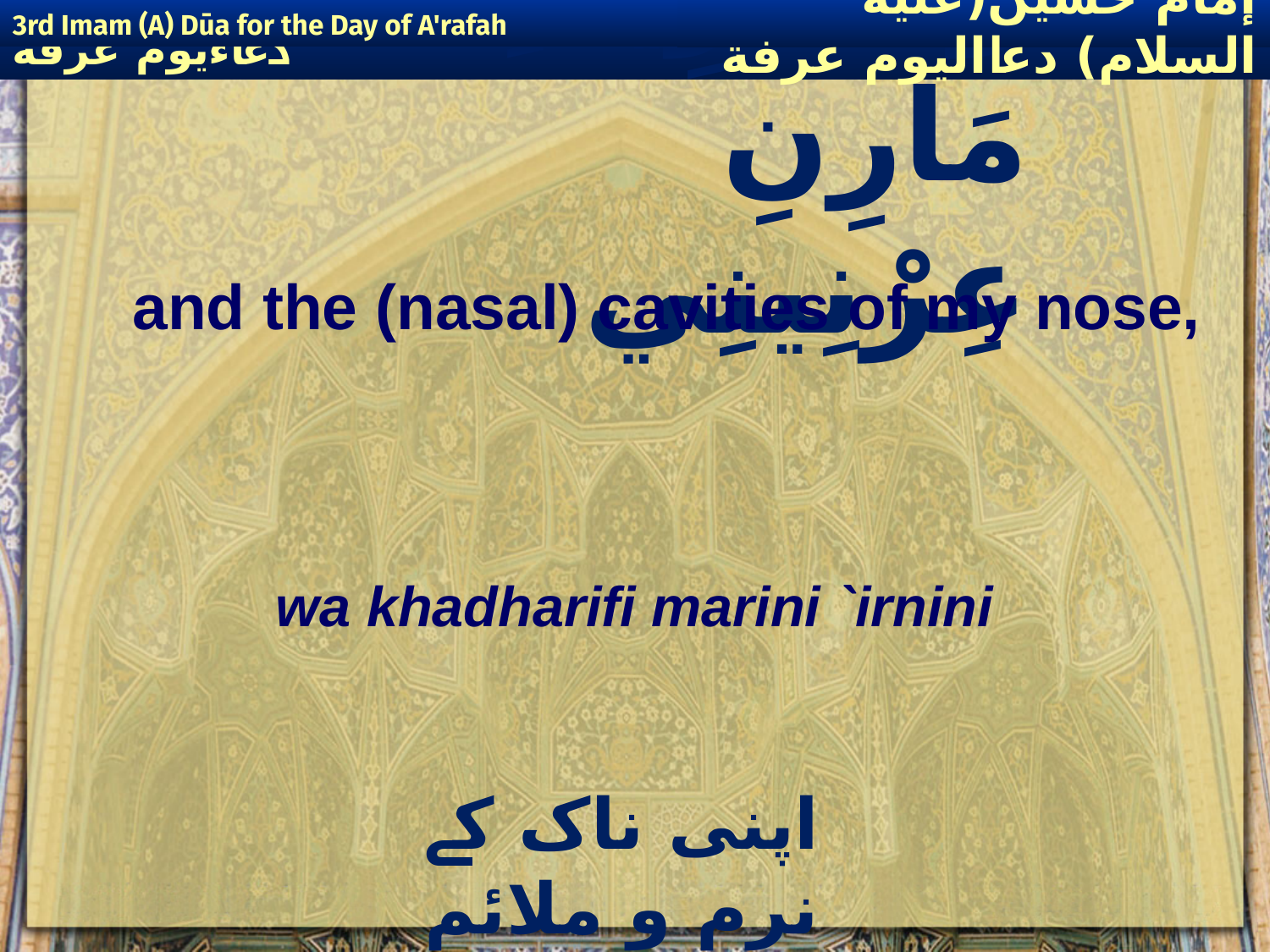

3rd Imam (A) Dūa for the Day of A'rafah
إمام حسين(عليه السلام) دعااليوم عرفة
# وَخَذَارِيفِ مَارِنِ عِرْنِينِي
and the (nasal) cavities of my nose,
wa khadharifi marini `irnini
اپنی ناک کے نرم و ملائم پردوں